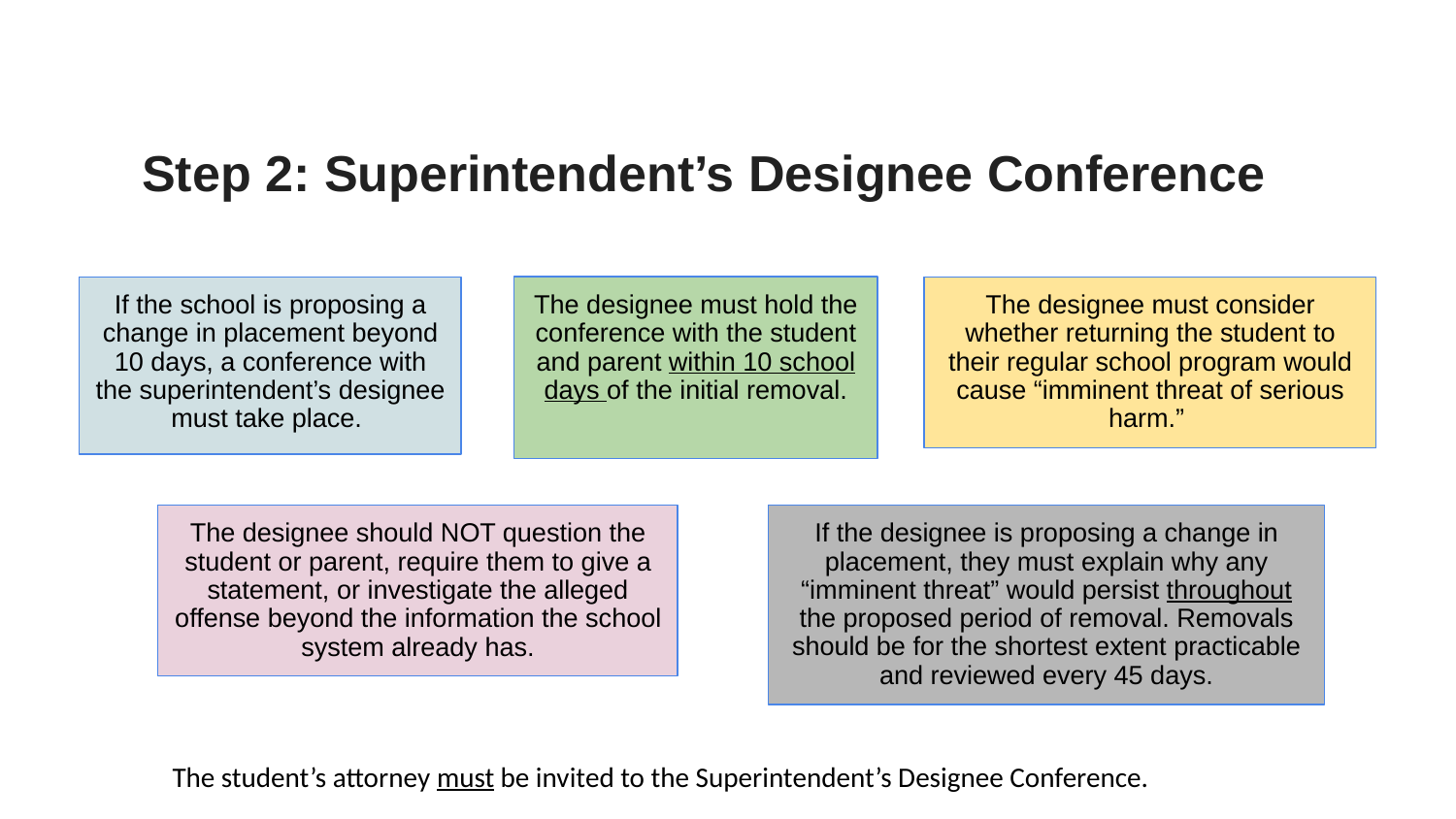

# Step 2: Superintendent’s Designee Conference
If the school is proposing a change in placement beyond 10 days, a conference with the superintendent’s designee must take place.
The designee must hold the conference with the student and parent within 10 school days of the initial removal.
The designee must consider whether returning the student to their regular school program would cause “imminent threat of serious harm.”
The designee should NOT question the student or parent, require them to give a statement, or investigate the alleged offense beyond the information the school system already has.
If the designee is proposing a change in placement, they must explain why any “imminent threat” would persist throughout the proposed period of removal. Removals should be for the shortest extent practicable and reviewed every 45 days.
The student’s attorney must be invited to the Superintendent’s Designee Conference.